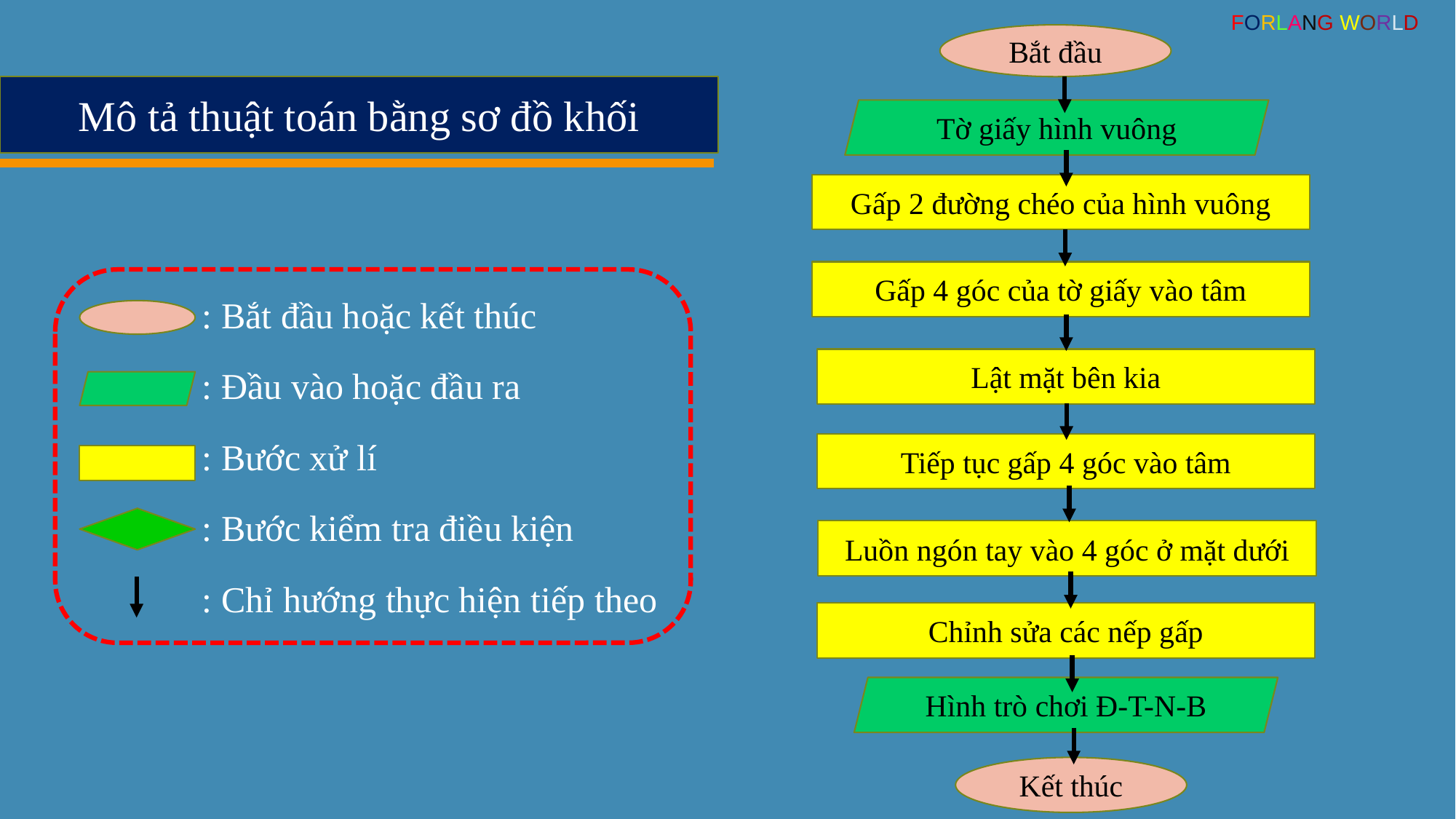

FORLANG WORLD
Bắt đầu
Mô tả thuật toán bằng sơ đồ khối
Tờ giấy hình vuông
Gấp 2 đường chéo của hình vuông
Gấp 4 góc của tờ giấy vào tâm

: Bắt đầu hoặc kết thúc
: Đầu vào hoặc đầu ra
: Bước xử lí
: Bước kiểm tra điều kiện
: Chỉ hướng thực hiện tiếp theo

Lật mặt bên kia
Tiếp tục gấp 4 góc vào tâm
Luồn ngón tay vào 4 góc ở mặt dưới
Chỉnh sửa các nếp gấp
Hình trò chơi Đ-T-N-B
Kết thúc